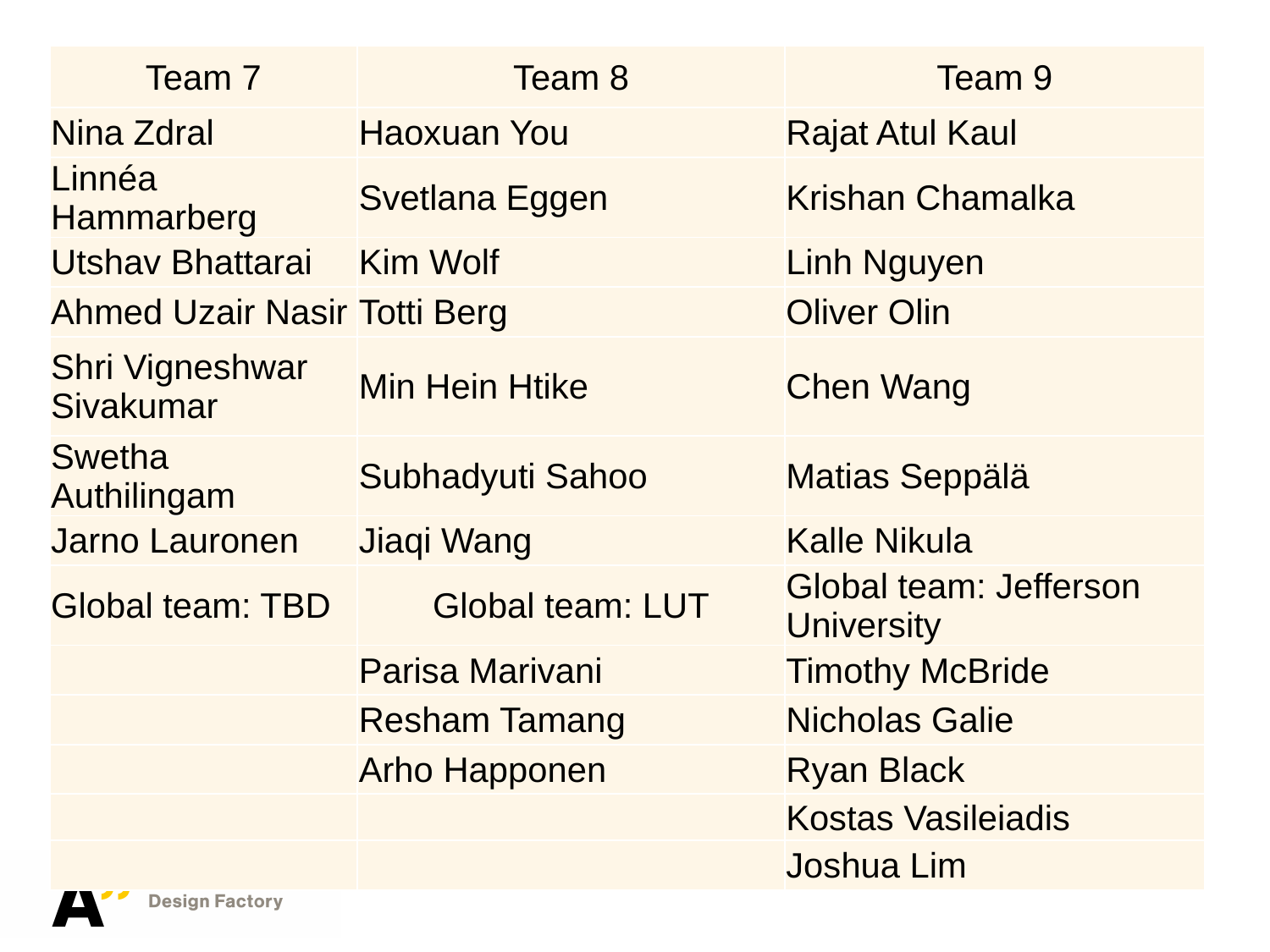

| Team 7 | Team 8 | Team 9 |
| --- | --- | --- |
| Nina Zdral | Haoxuan You | Rajat Atul Kaul |
| Linnéa Hammarberg | Svetlana Eggen | Krishan Chamalka |
| Utshav Bhattarai | Kim Wolf | Linh Nguyen |
| Ahmed Uzair Nasir | Totti Berg | Oliver Olin |
| Shri Vigneshwar Sivakumar | Min Hein Htike | Chen Wang |
| Swetha Authilingam | Subhadyuti Sahoo | Matias Seppälä |
| Jarno Lauronen | Jiaqi Wang | Kalle Nikula |
| Global team: TBD | Global team: LUT | Global team: Jefferson University |
|  | Parisa Marivani | Timothy McBride |
|  | Resham Tamang | Nicholas Galie |
|  | Arho Happonen | Ryan Black |
|  |  | Kostas Vasileiadis |
|  |  | Joshua Lim |